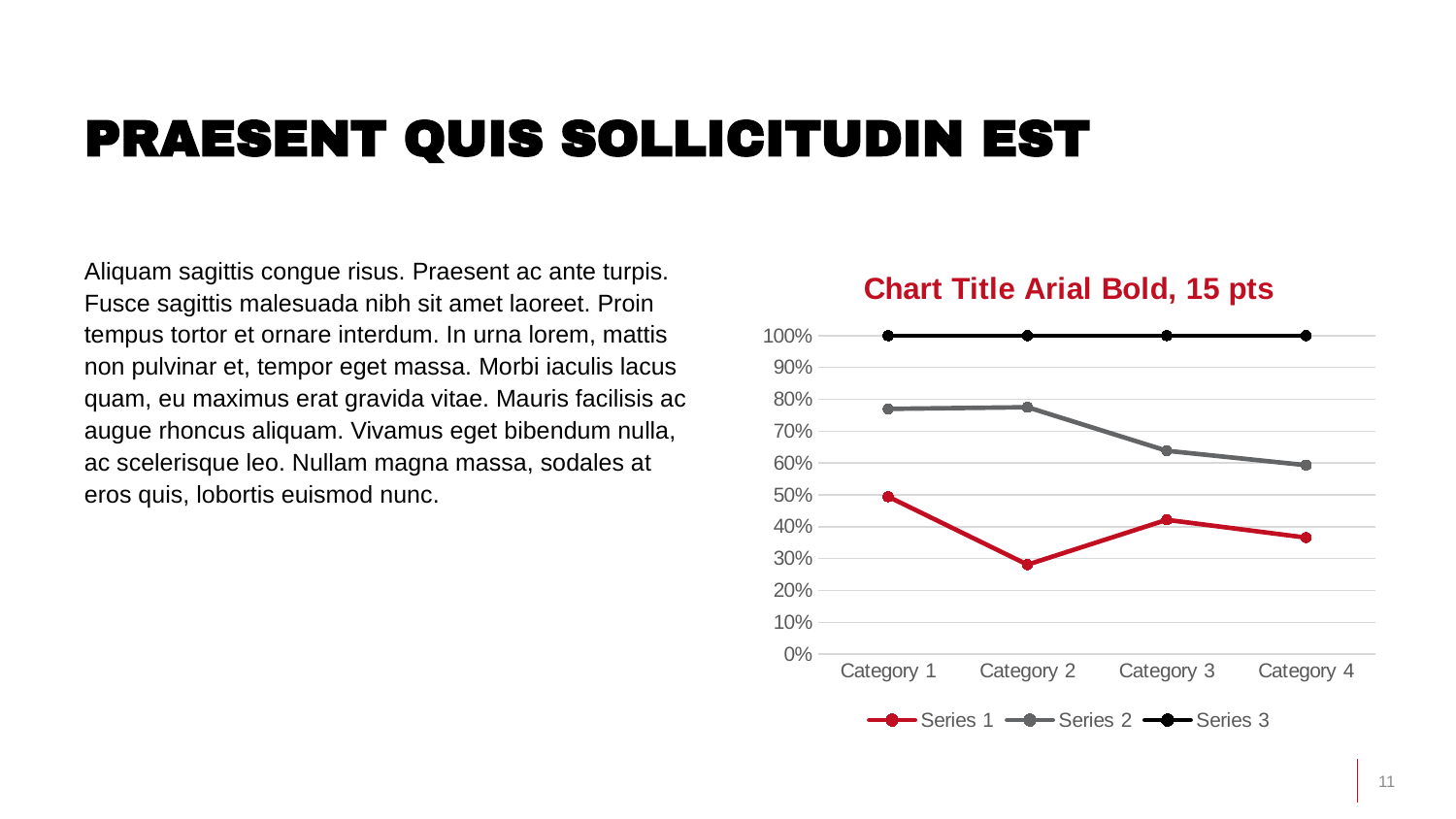

# PRAESENT QUIS SOLLICITUDIN EST
Aliquam sagittis congue risus. Praesent ac ante turpis. Fusce sagittis malesuada nibh sit amet laoreet. Proin tempus tortor et ornare interdum. In urna lorem, mattis non pulvinar et, tempor eget massa. Morbi iaculis lacus quam, eu maximus erat gravida vitae. Mauris facilisis ac augue rhoncus aliquam. Vivamus eget bibendum nulla, ac scelerisque leo. Nullam magna massa, sodales at eros quis, lobortis euismod nunc.

### Chart: Chart Title Arial Bold, 15 pts

| Category | Series 1 | Series 2 | Series 3 |
|---|---|---|---|
| Category 1 | 4.3 | 2.4 | 2.0 |
| Category 2 | 2.5 | 4.4 | 2.0 |
| Category 3 | 3.5 | 1.8 | 3.0 |
| Category 4 | 4.5 | 2.8 | 5.0 |

11